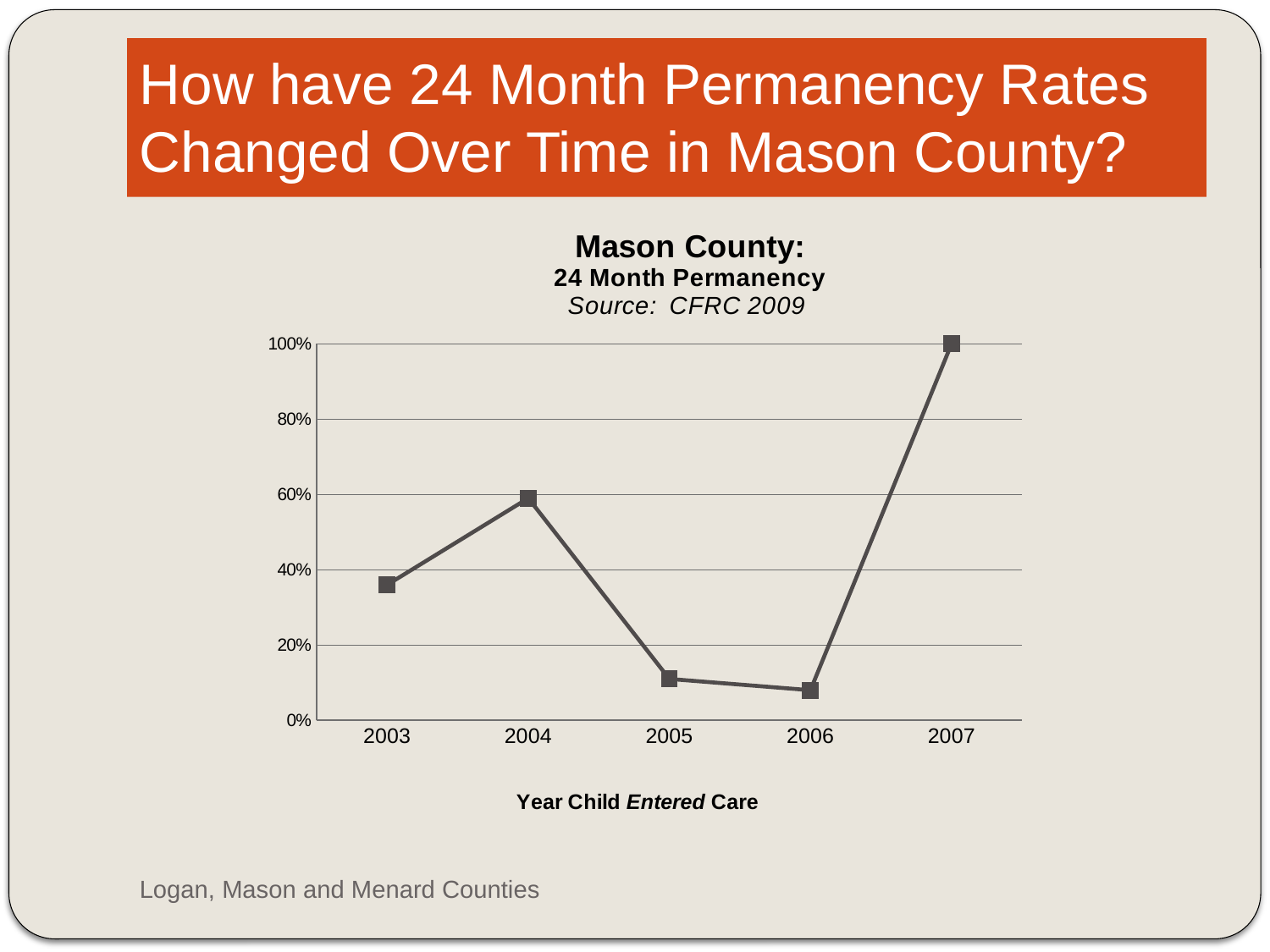

# How have 24 Month Permanency Rates Changed Over Time in Mason County?

### Chart

| Category | Total percent |
|---|---|
| 2003 | 0.3600000000000002 |
| 2004 | 0.59 |
| 2005 | 0.11 |
| 2006 | 0.08000000000000004 |
| 2007 | 1.0 |
Logan, Mason and Menard Counties